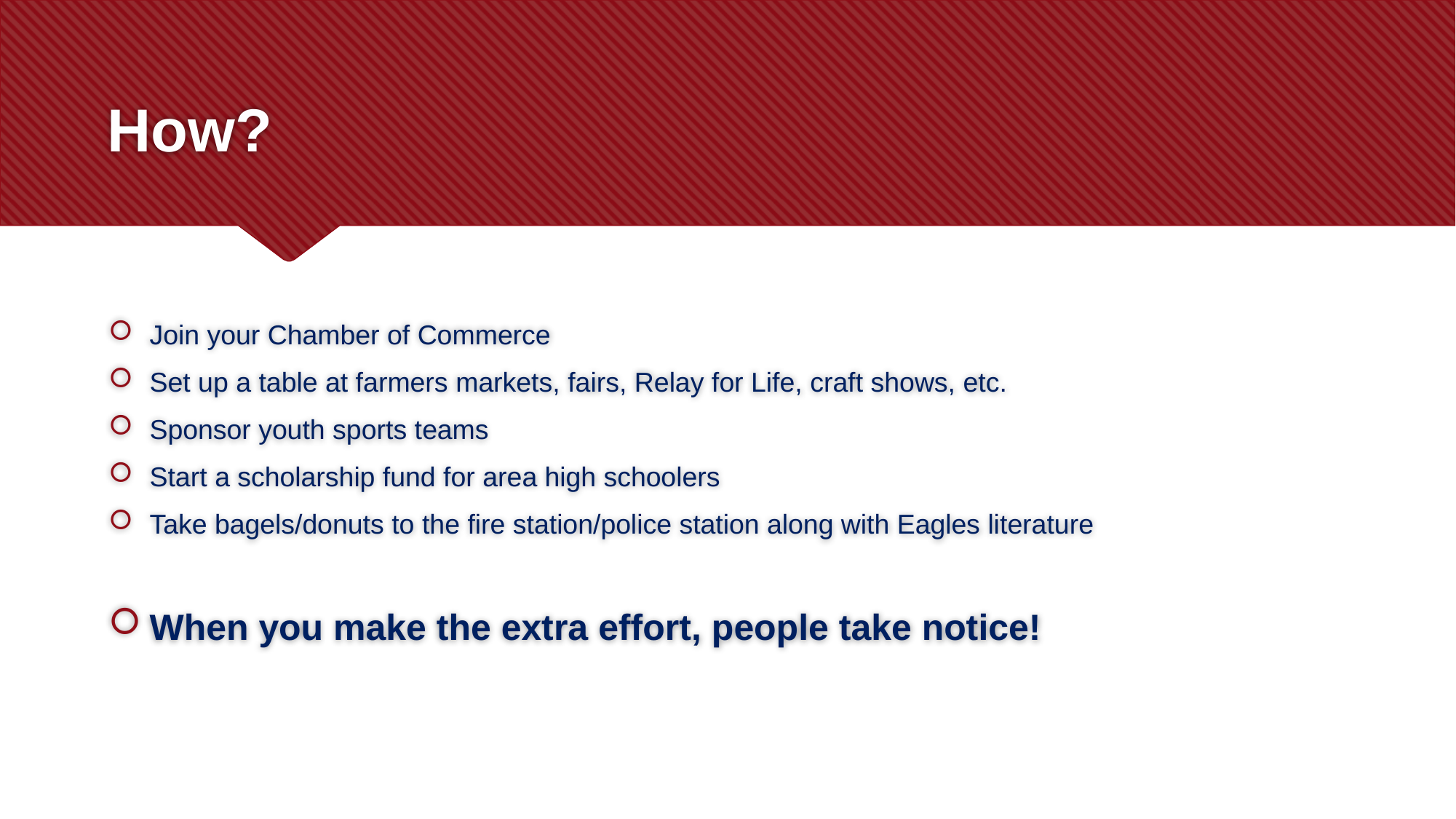

# How?
Join your Chamber of Commerce
Set up a table at farmers markets, fairs, Relay for Life, craft shows, etc.
Sponsor youth sports teams
Start a scholarship fund for area high schoolers
Take bagels/donuts to the fire station/police station along with Eagles literature

When you make the extra effort, people take notice!